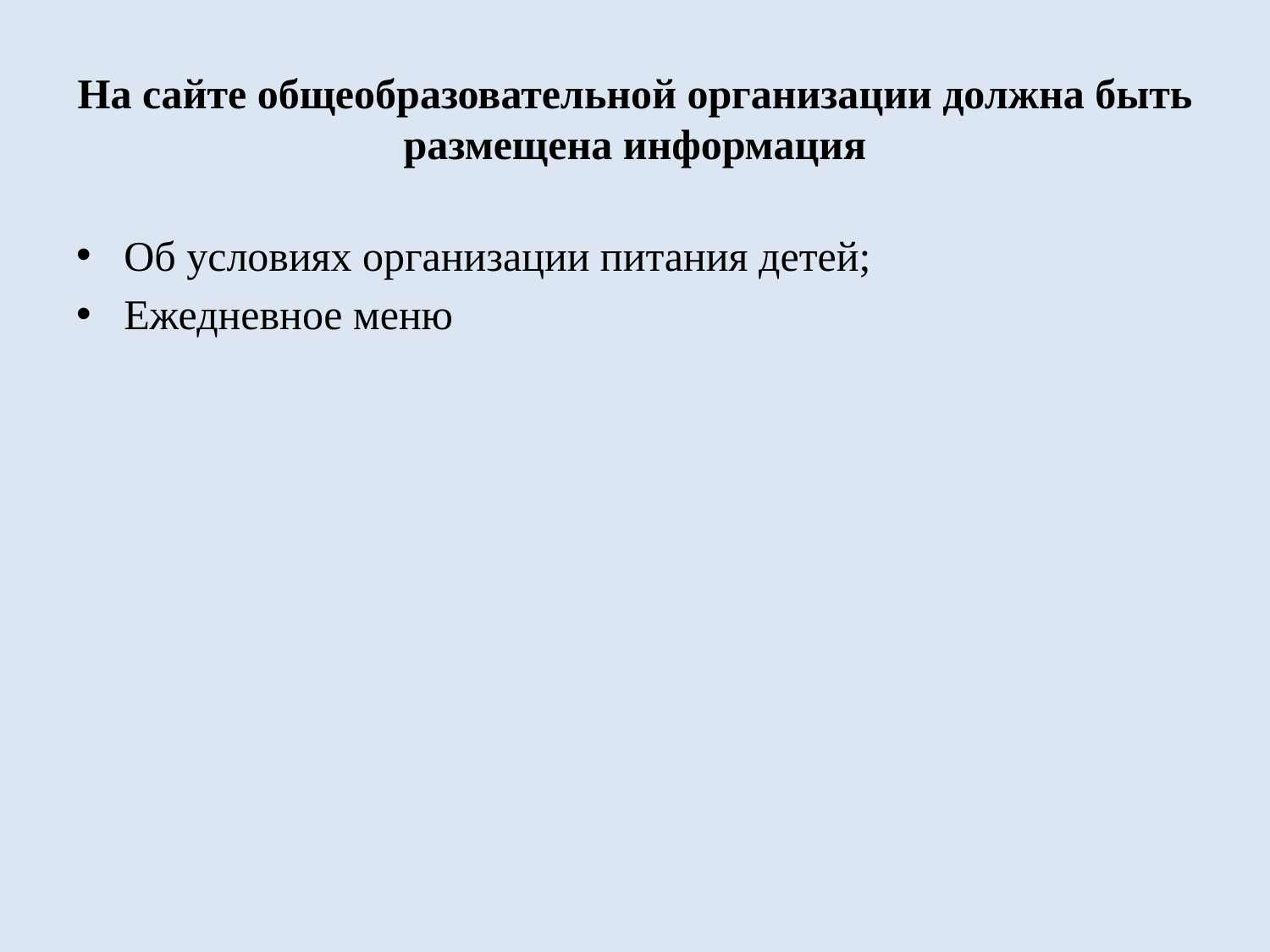

# На сайте общеобразовательной организации должна быть размещена информация
Об условиях организации питания детей;
Ежедневное меню